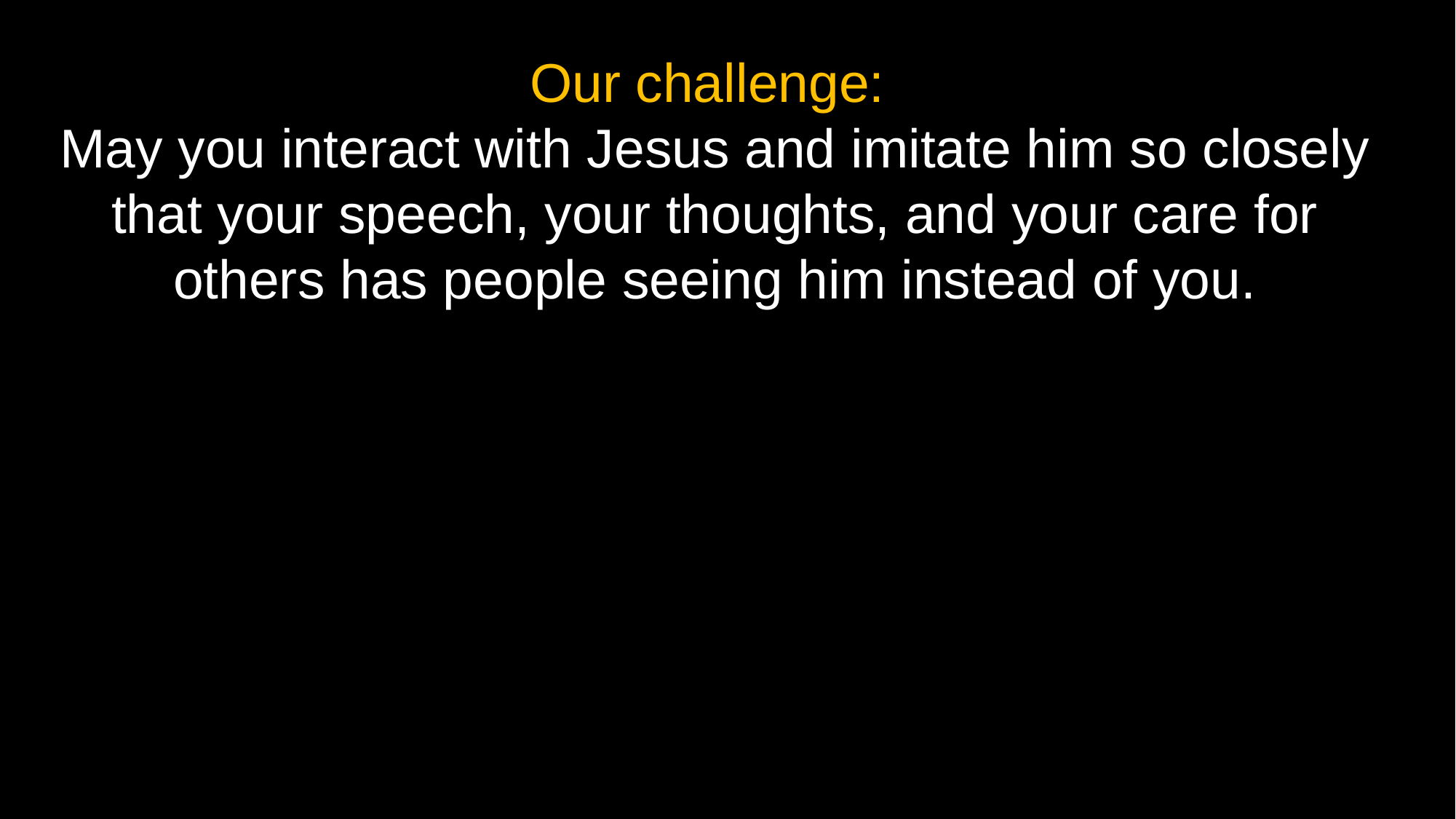

Our challenge:
May you interact with Jesus and imitate him so closely that your speech, your thoughts, and your care for others has people seeing him instead of you.